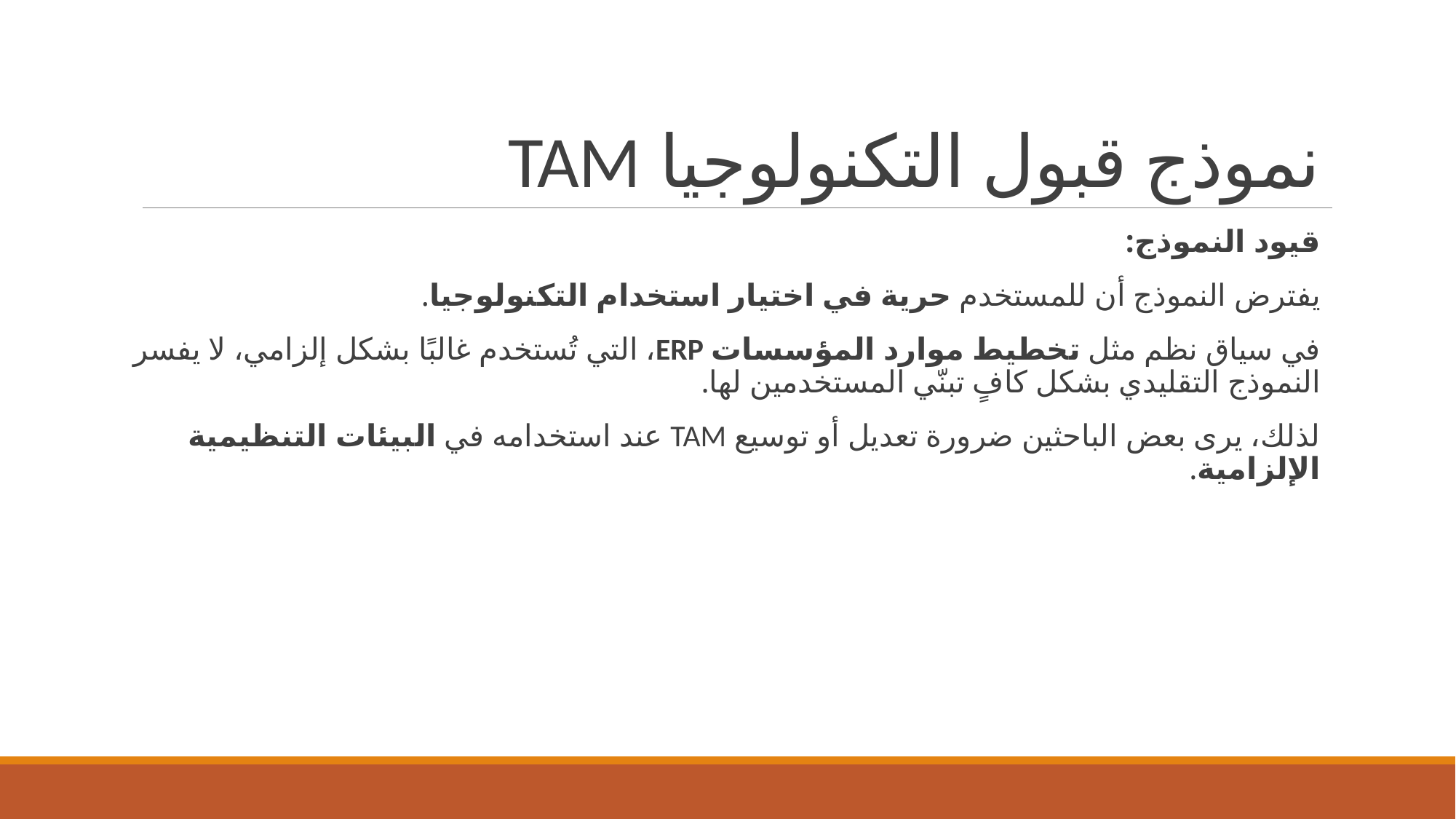

# نموذج قبول التكنولوجيا TAM
قيود النموذج:
يفترض النموذج أن للمستخدم حرية في اختيار استخدام التكنولوجيا.
في سياق نظم مثل تخطيط موارد المؤسسات ERP، التي تُستخدم غالبًا بشكل إلزامي، لا يفسر النموذج التقليدي بشكل كافٍ تبنّي المستخدمين لها.
لذلك، يرى بعض الباحثين ضرورة تعديل أو توسيع TAM عند استخدامه في البيئات التنظيمية الإلزامية.